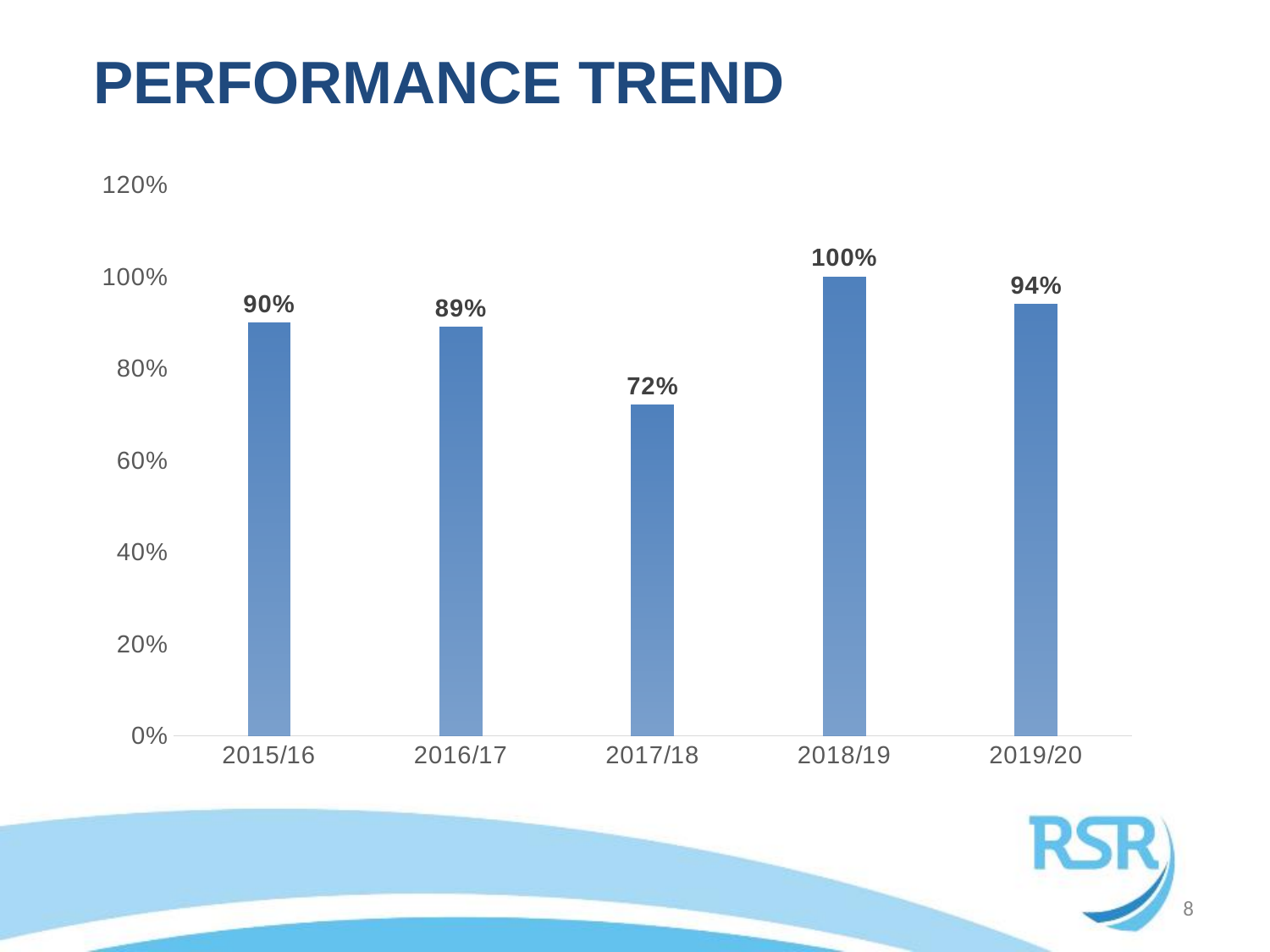

PERFORMANCE TREND

### Chart

| Category |  |
|---|---|
| 2015/16 | 0.9 |
| 2016/17 | 0.89 |
| 2017/18 | 0.72 |
| 2018/19 | 1.0 |
| 2019/20 | 0.94 |
8